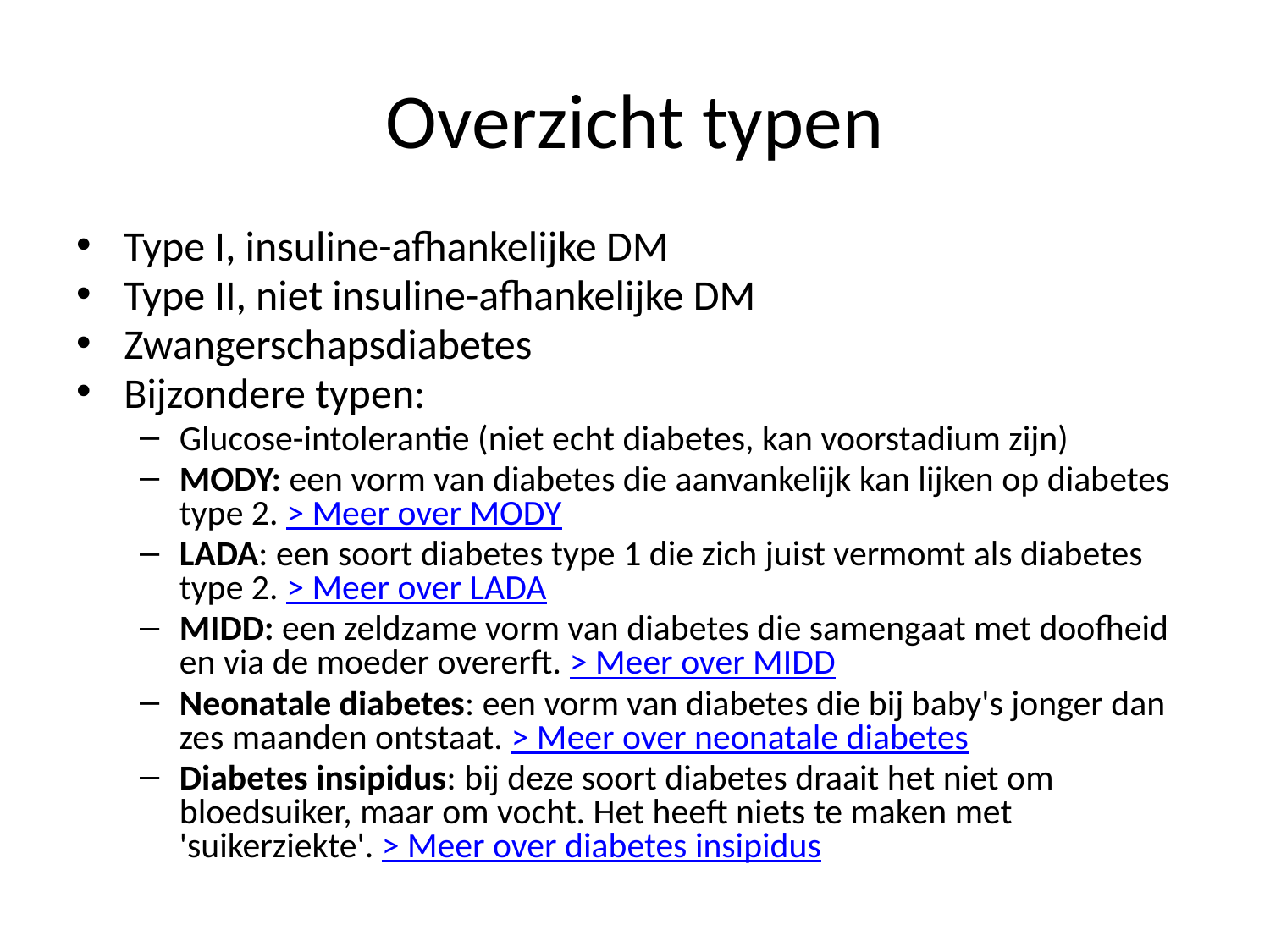

# Overzicht typen
Type I, insuline-afhankelijke DM
Type II, niet insuline-afhankelijke DM
Zwangerschapsdiabetes
Bijzondere typen:
Glucose-intolerantie (niet echt diabetes, kan voorstadium zijn)
MODY: een vorm van diabetes die aanvankelijk kan lijken op diabetes type 2. > Meer over MODY
LADA: een soort diabetes type 1 die zich juist vermomt als diabetes type 2. > Meer over LADA
MIDD: een zeldzame vorm van diabetes die samengaat met doofheid en via de moeder overerft. > Meer over MIDD
Neonatale diabetes: een vorm van diabetes die bij baby's jonger dan zes maanden ontstaat. > Meer over neonatale diabetes
Diabetes insipidus: bij deze soort diabetes draait het niet om bloedsuiker, maar om vocht. Het heeft niets te maken met 'suikerziekte'. > Meer over diabetes insipidus